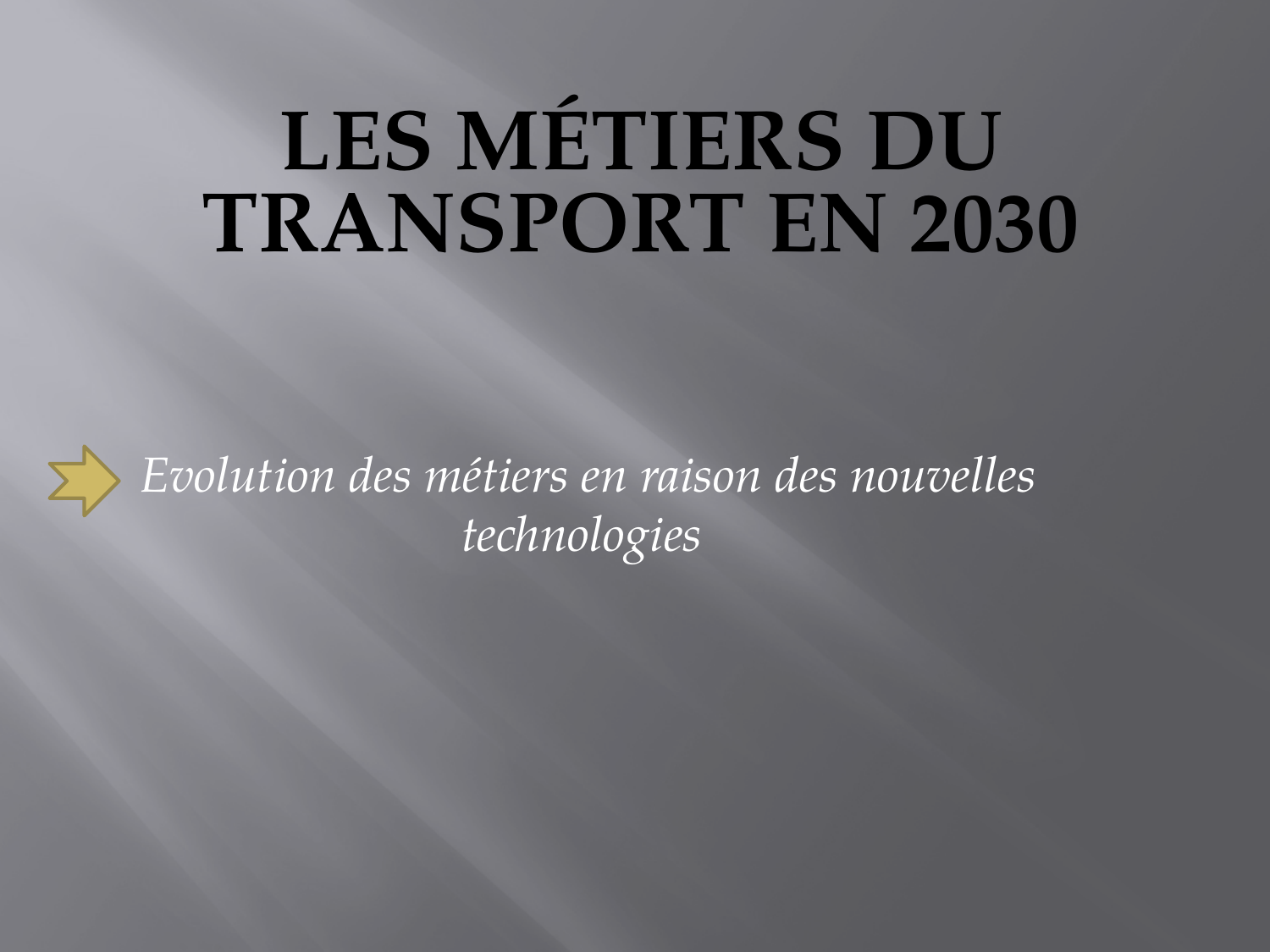

# Les métiers du transport en 2030
Evolution des métiers en raison des nouvelles technologies